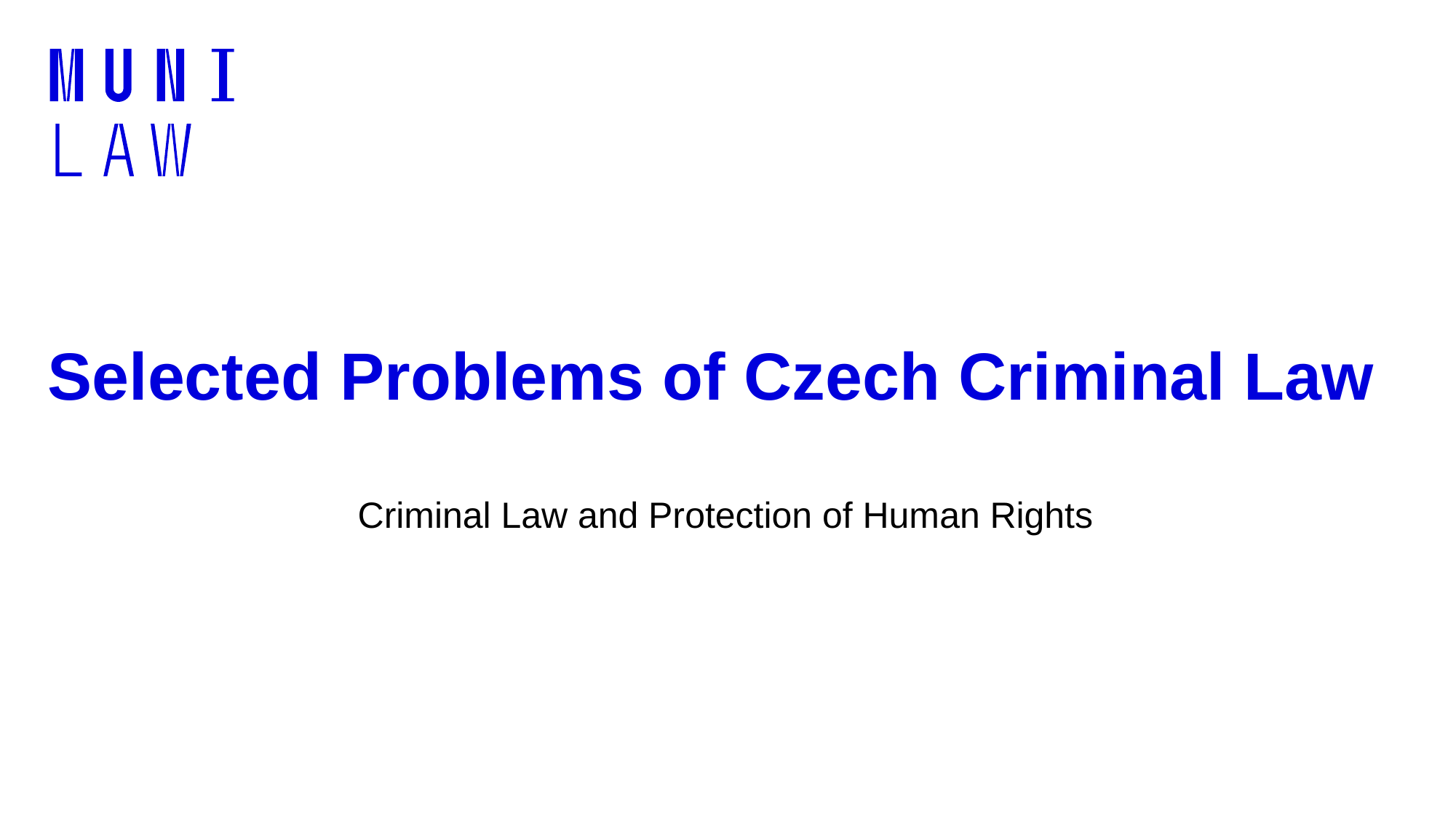

# Selected Problems of Czech Criminal Law
Criminal Law and Protection of Human Rights